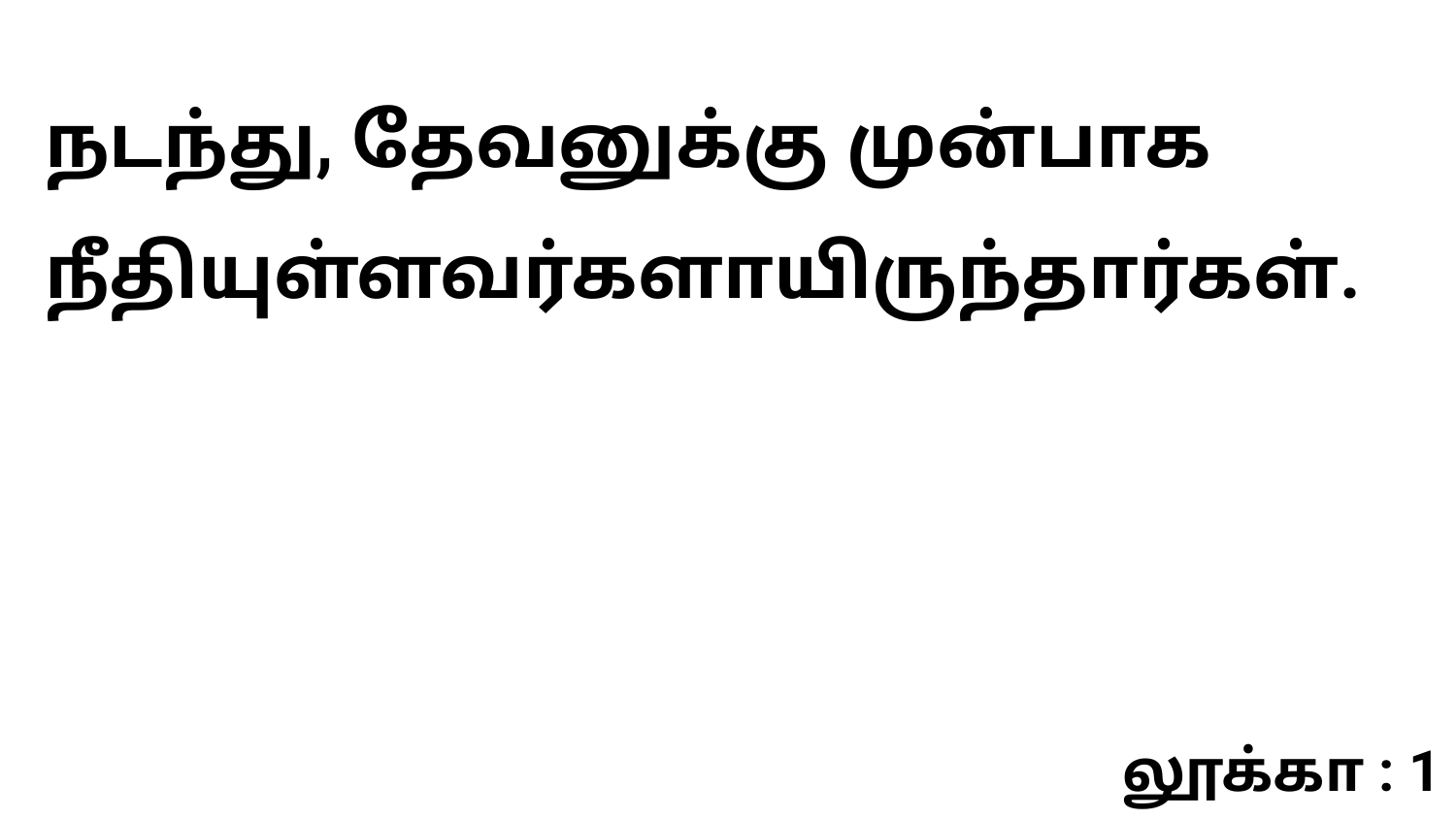

நடந்து, தேவனுக்கு முன்பாக நீதியுள்ளவர்களாயிருந்தார்கள்.
லூக்கா : 1